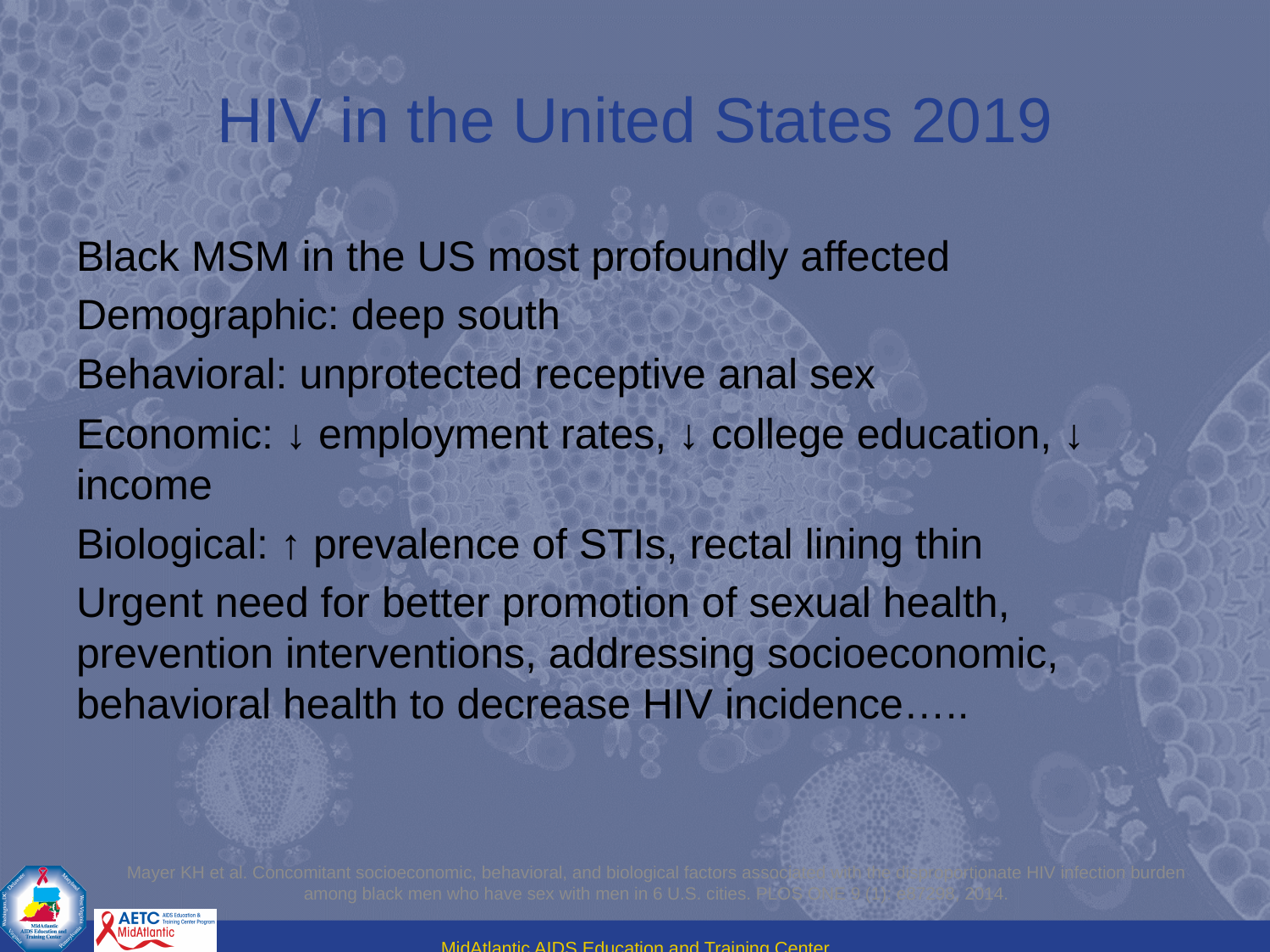

# HIV in the United States 2019
Black MSM in the US most profoundly affected
Demographic: deep south
Behavioral: unprotected receptive anal sex
Economic: ↓ employment rates, ↓ college education, ↓ income
Biological: ↑ prevalence of STIs, rectal lining thin
Urgent need for better promotion of sexual health, prevention interventions, addressing socioeconomic, behavioral health to decrease HIV incidence…..
Mayer KH et al. Concomitant socioeconomic, behavioral, and biological factors associated with the disproportionate HIV infection burden among black men who have sex with men in 6 U.S. cities. PLOS ONE 9 (1): e87298, 2014.